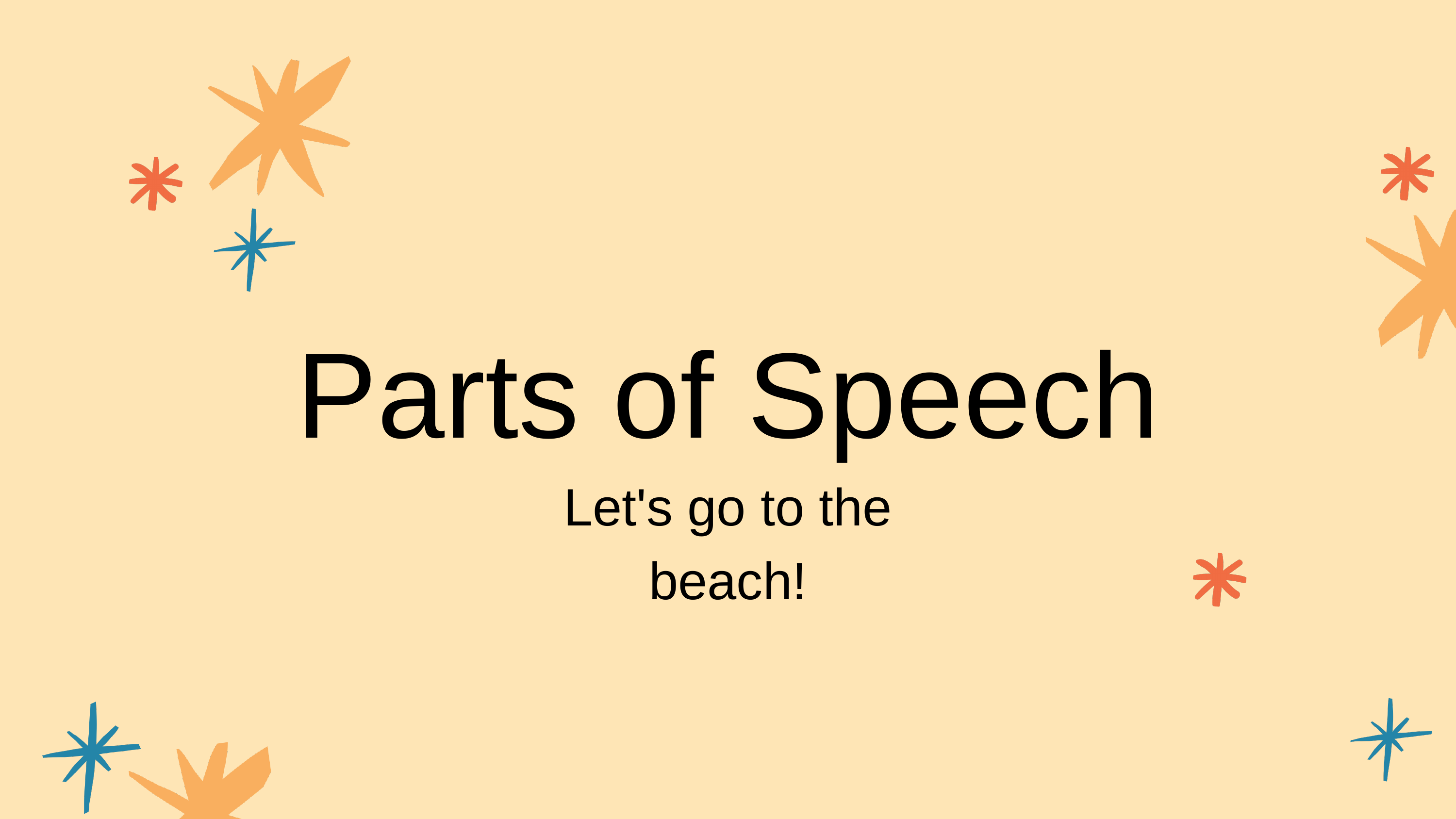

Parts of Speech
Let's go to the beach!